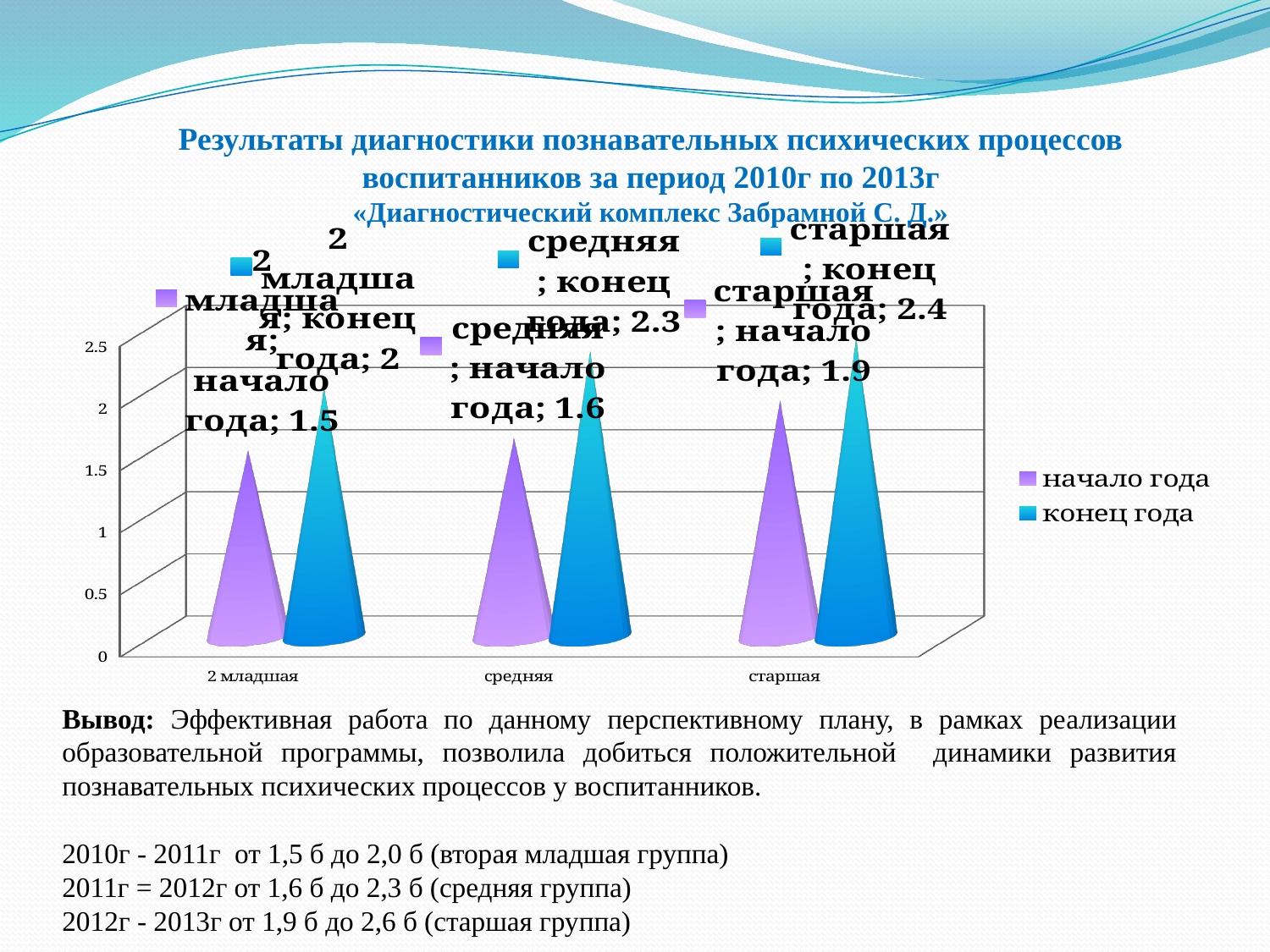

# Результаты диагностики познавательных психических процессов воспитанников за период 2010г по 2013г «Диагностический комплекс Забрамной С. Д.»

[unsupported chart]

Вывод: Эффективная работа по данному перспективному плану, в рамках реализации образовательной программы, позволила добиться положительной  динамики развития познавательных психических процессов у воспитанников.

2010г - 2011г  от 1,5 б до 2,0 б (вторая младшая группа)
2011г = 2012г от 1,6 б до 2,3 б (средняя группа)
2012г - 2013г от 1,9 б до 2,6 б (старшая группа)